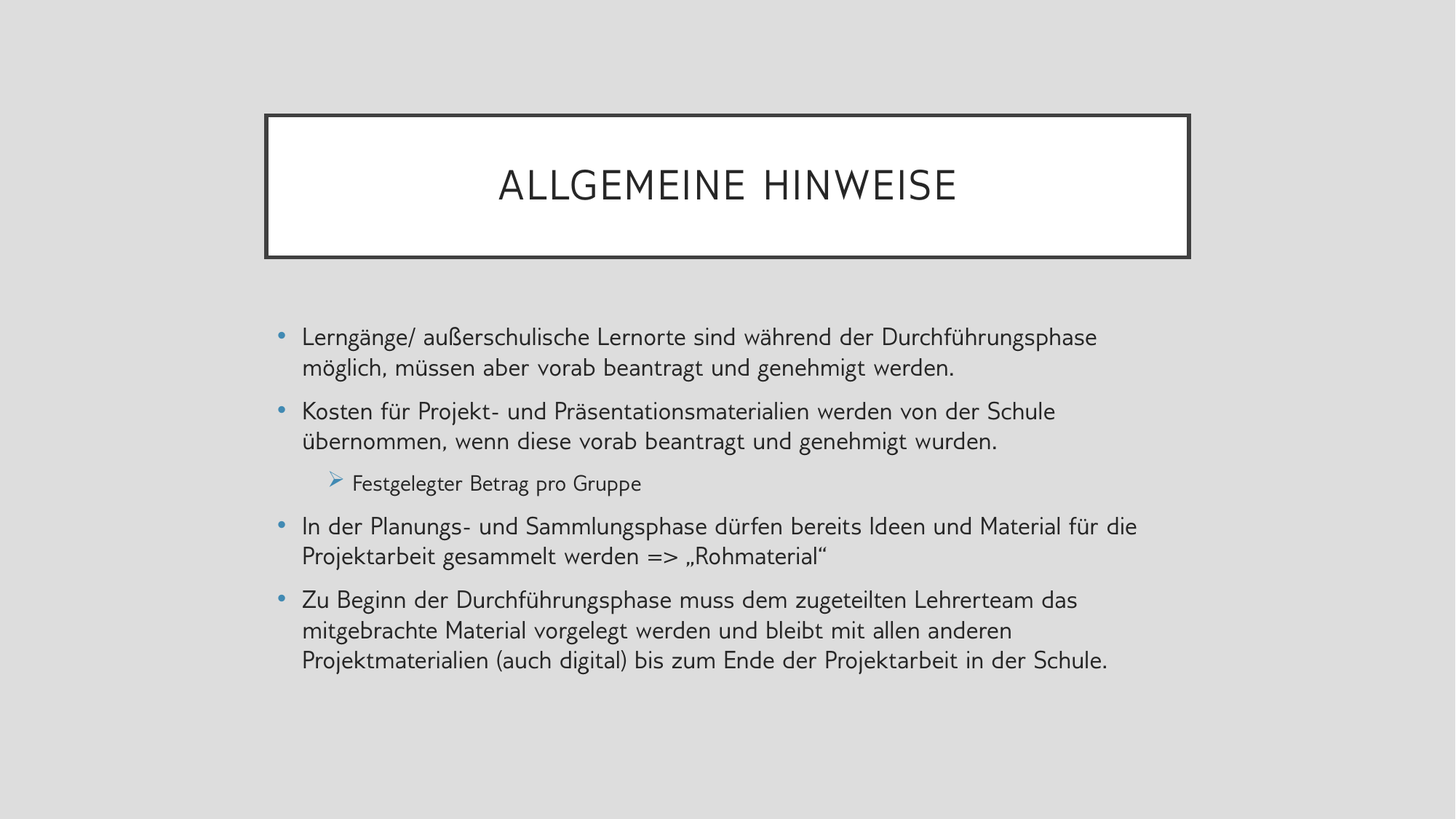

# Allgemeine Hinweise
Lerngänge/ außerschulische Lernorte sind während der Durchführungsphase möglich, müssen aber vorab beantragt und genehmigt werden.
Kosten für Projekt- und Präsentationsmaterialien werden von der Schule übernommen, wenn diese vorab beantragt und genehmigt wurden.
Festgelegter Betrag pro Gruppe
In der Planungs- und Sammlungsphase dürfen bereits Ideen und Material für die Projektarbeit gesammelt werden => „Rohmaterial“
Zu Beginn der Durchführungsphase muss dem zugeteilten Lehrerteam das mitgebrachte Material vorgelegt werden und bleibt mit allen anderen Projektmaterialien (auch digital) bis zum Ende der Projektarbeit in der Schule.